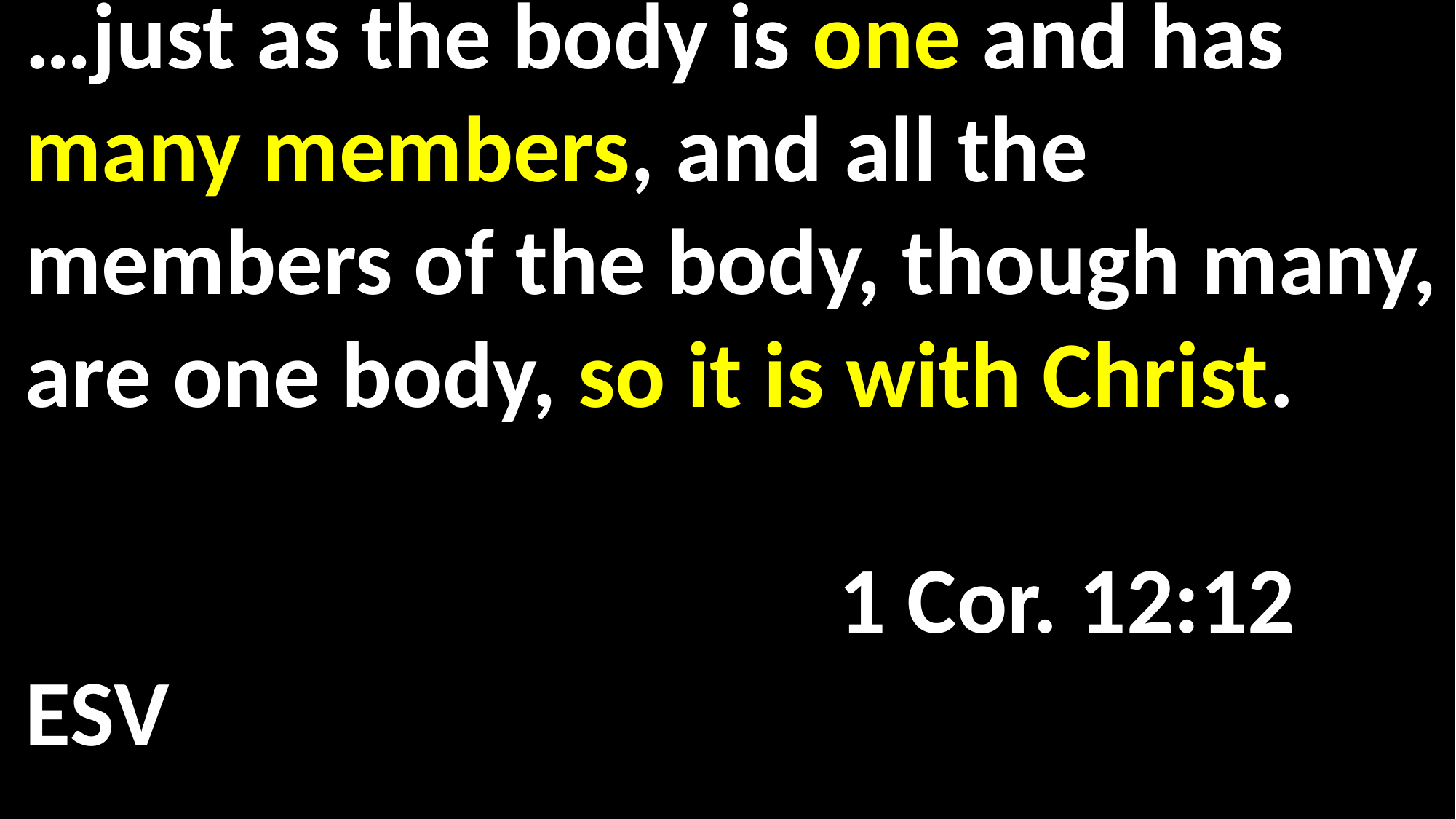

…just as the body is one and has many members, and all the members of the body, though many, are one body, so it is with Christ. 														              	                            1 Cor. 12:12 ESV